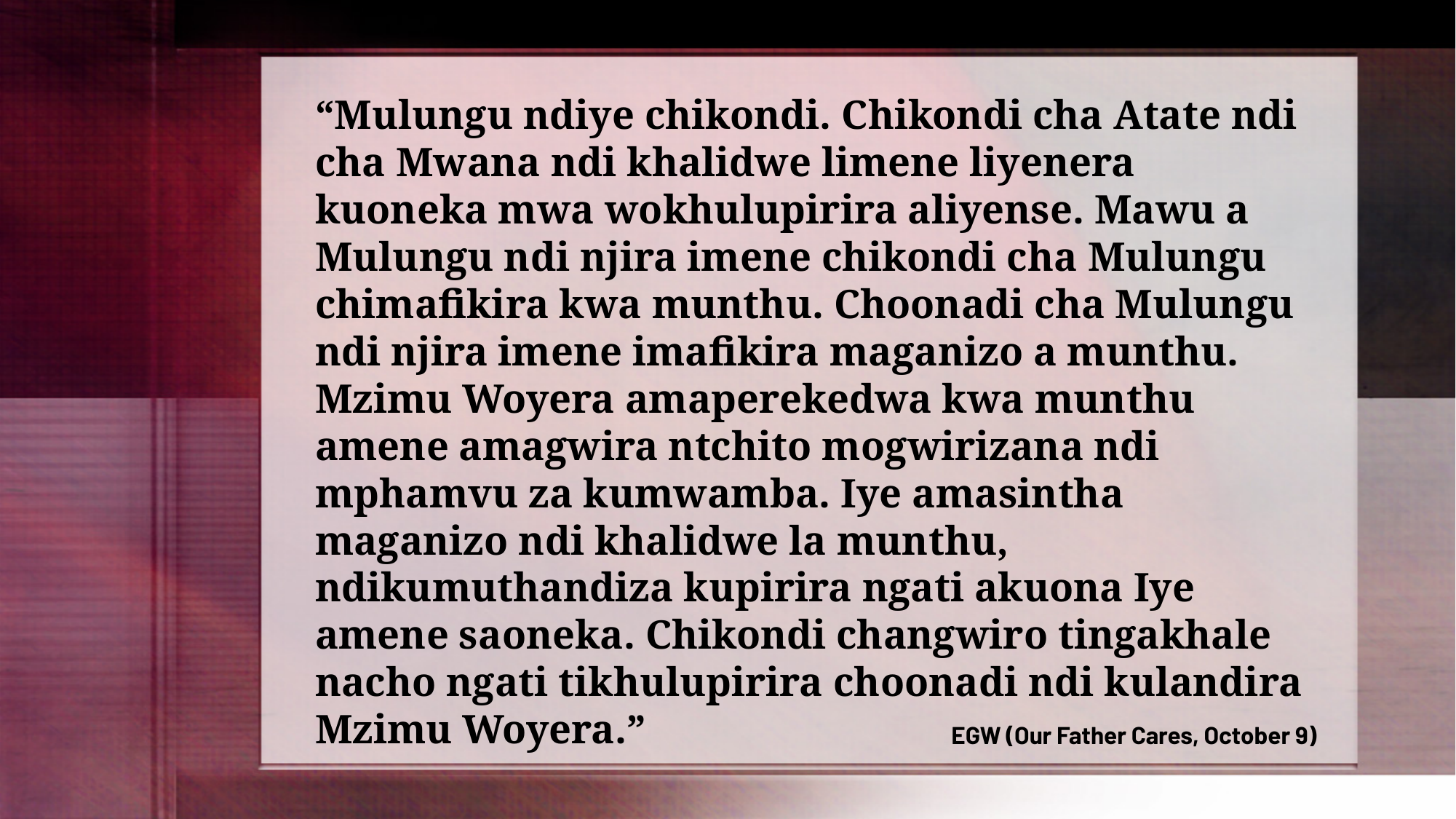

“Mulungu ndiye chikondi. Chikondi cha Atate ndi cha Mwana ndi khalidwe limene liyenera kuoneka mwa wokhulupirira aliyense. Mawu a Mulungu ndi njira imene chikondi cha Mulungu chimafikira kwa munthu. Choonadi cha Mulungu ndi njira imene imafikira maganizo a munthu. Mzimu Woyera amaperekedwa kwa munthu amene amagwira ntchito mogwirizana ndi mphamvu za kumwamba. Iye amasintha maganizo ndi khalidwe la munthu, ndikumuthandiza kupirira ngati akuona Iye amene saoneka. Chikondi changwiro tingakhale nacho ngati tikhulupirira choonadi ndi kulandira Mzimu Woyera.”
EGW (Our Father Cares, October 9)